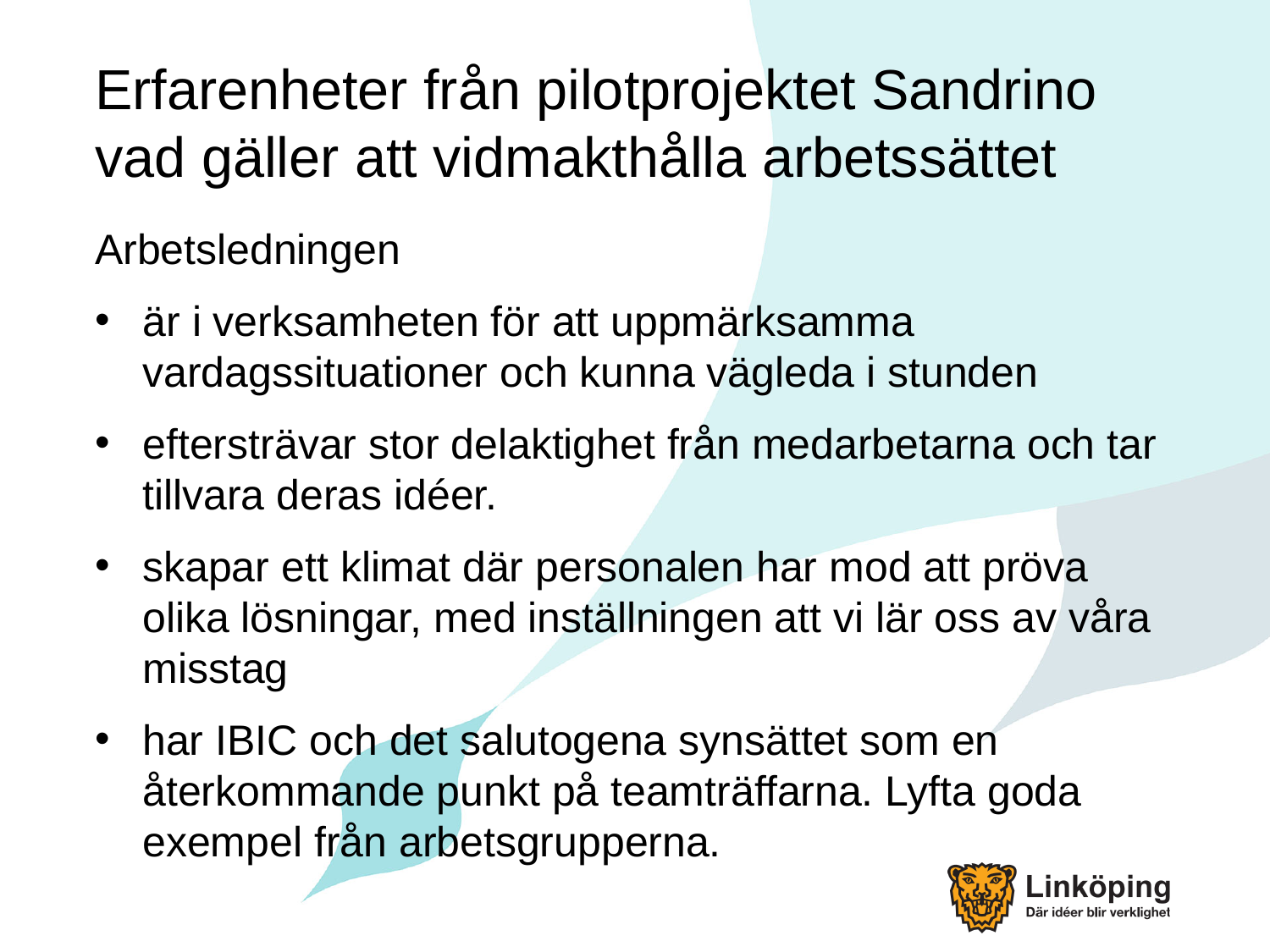

# Erfarenheter från pilotprojektet Sandrino vad gäller att vidmakthålla arbetssättet
Arbetsledningen
är i verksamheten för att uppmärksamma vardagssituationer och kunna vägleda i stunden
eftersträvar stor delaktighet från medarbetarna och tar tillvara deras idéer.
skapar ett klimat där personalen har mod att pröva olika lösningar, med inställningen att vi lär oss av våra misstag
har IBIC och det salutogena synsättet som en återkommande punkt på teamträffarna. Lyfta goda exempel från arbetsgrupperna.